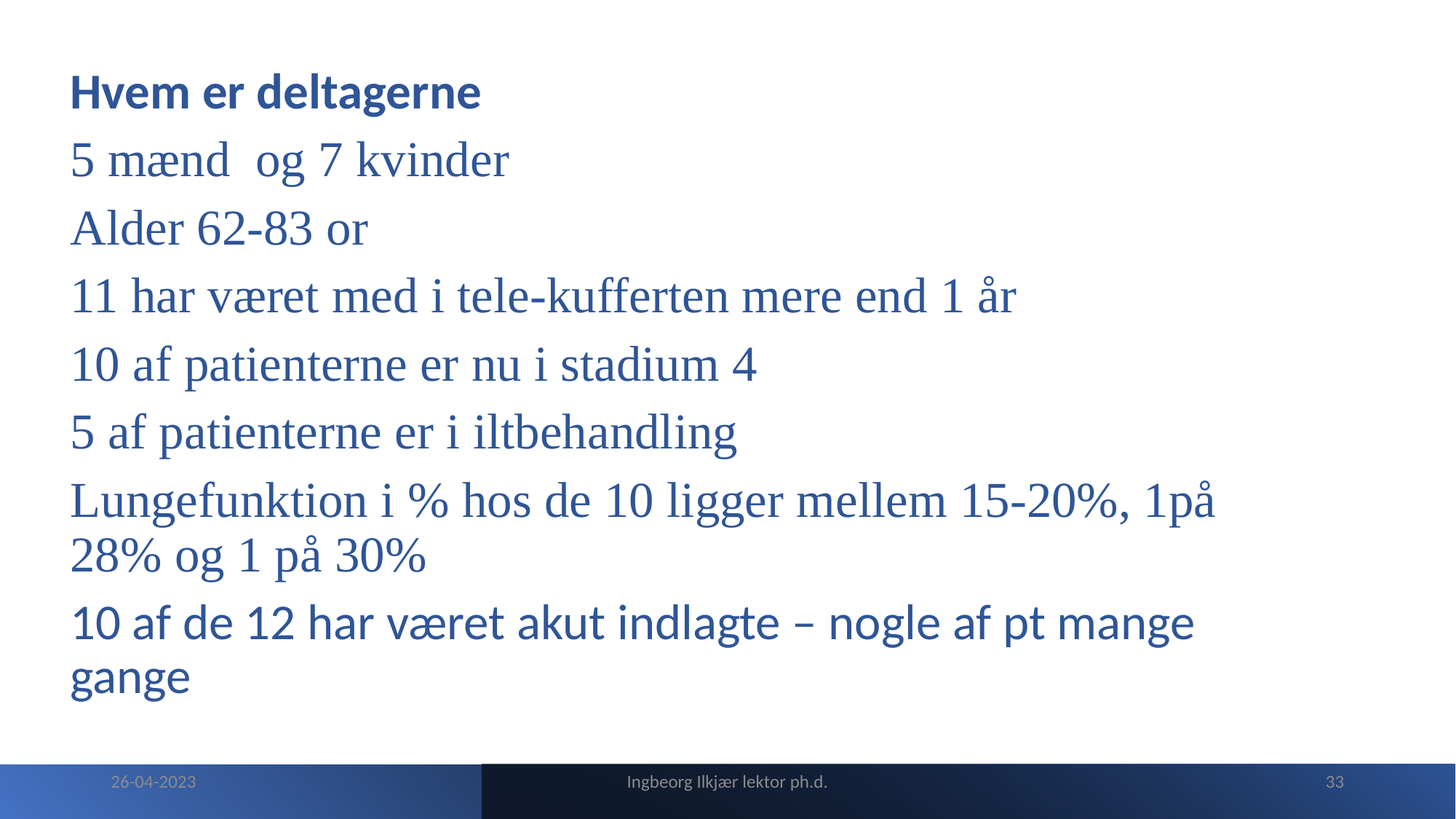

Hvem er deltagerne
5 mænd  og 7 kvinder
Alder 62-83 or
11 har været med i tele-kufferten mere end 1 år
10 af patienterne er nu i stadium 4
5 af patienterne er i iltbehandling
Lungefunktion i % hos de 10 ligger mellem 15-20%, 1på 28% og 1 på 30%
10 af de 12 har været akut indlagte – nogle af pt mange gange
#

26-04-2023
Ingbeorg Ilkjær lektor ph.d.
33